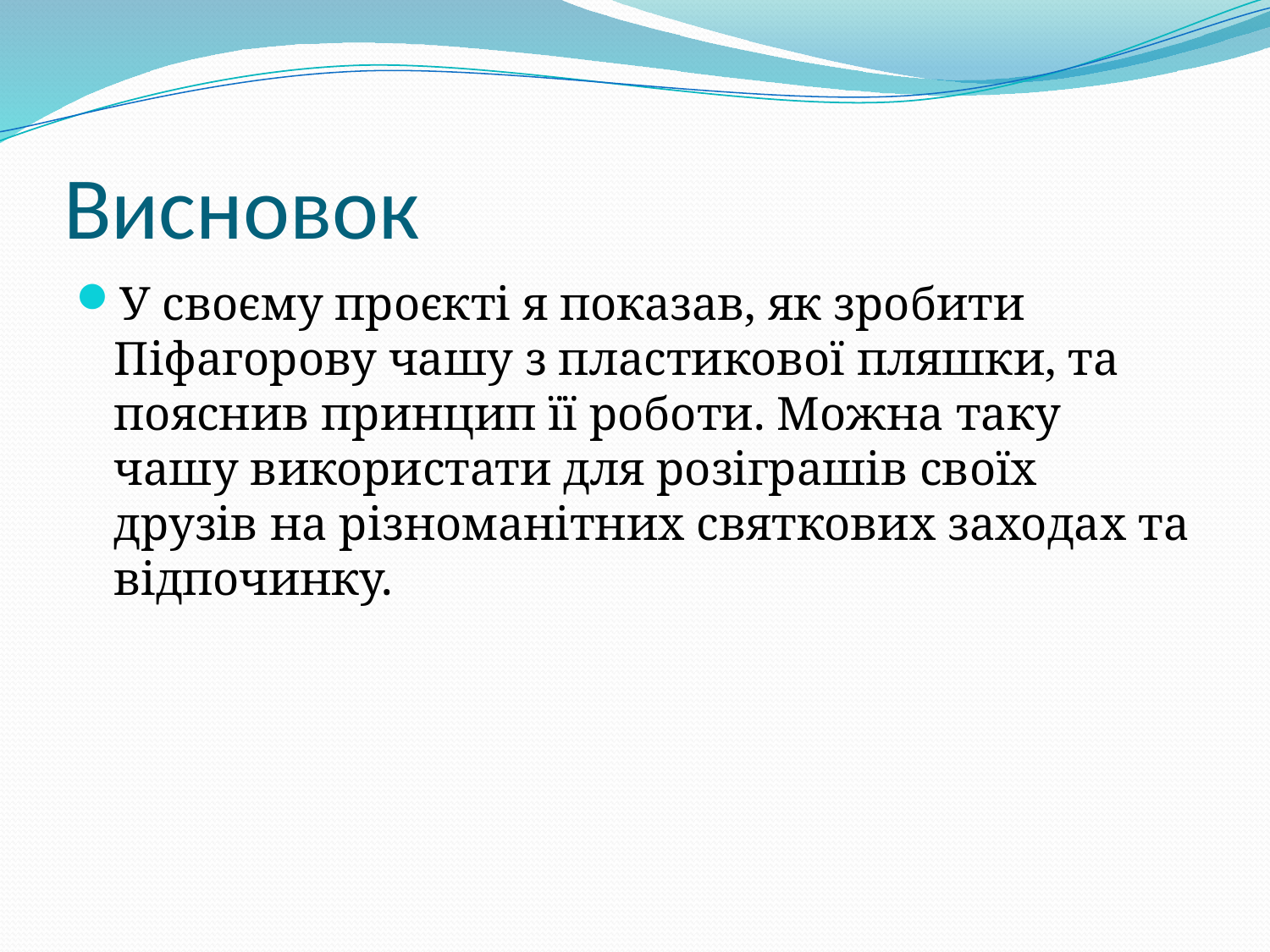

# Висновок
У своєму проєкті я показав, як зробити Піфагорову чашу з пластикової пляшки, та пояснив принцип її роботи. Можна таку чашу використати для розіграшів своїх друзів на різноманітних святкових заходах та відпочинку.